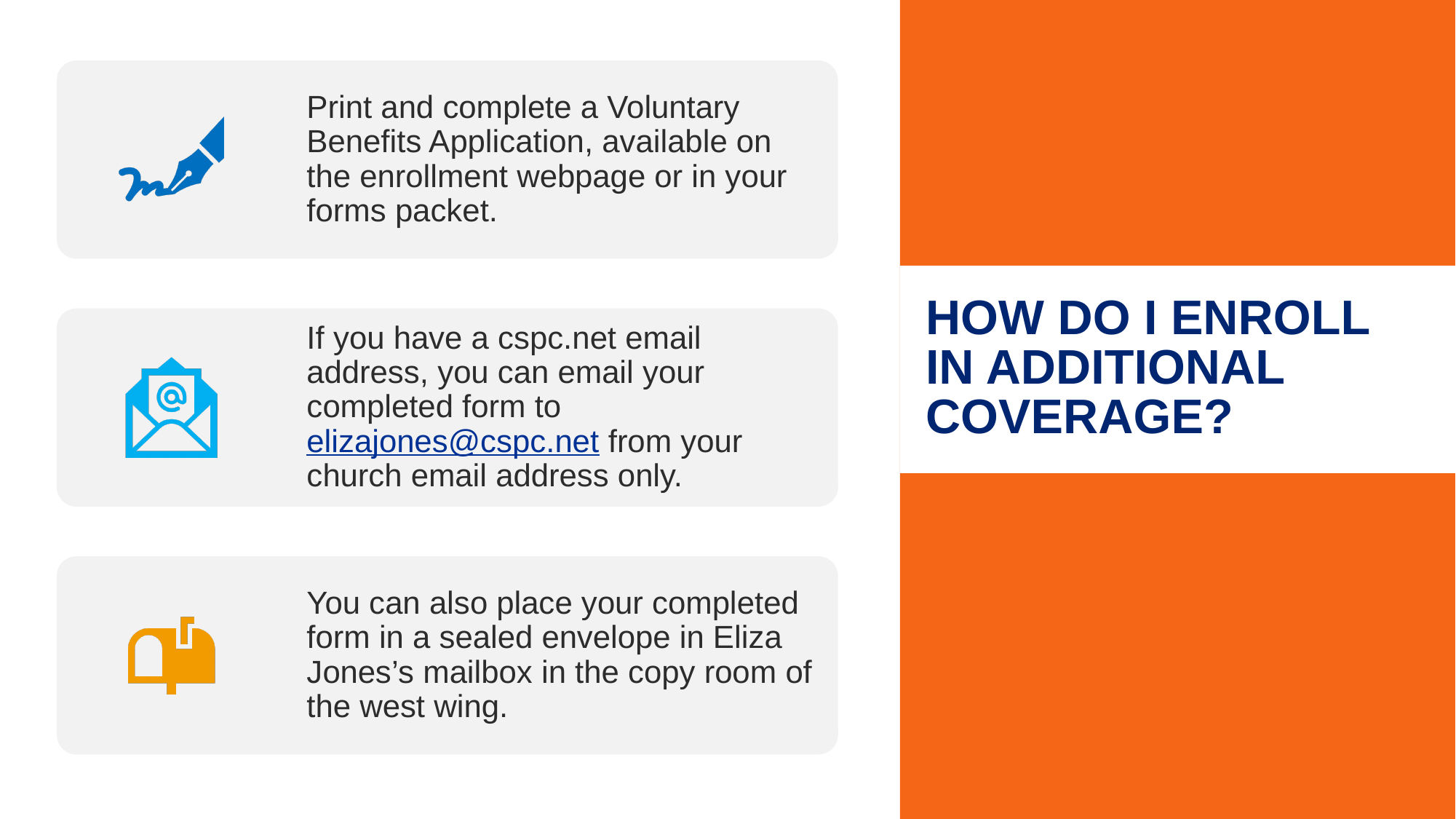

Print and complete a Voluntary Benefits Application, available on the enrollment webpage or in your forms packet.
If you have a cspc.net email address, you can email your completed form to elizajones@cspc.net from your church email address only.
You can also place your completed form in a sealed envelope in Eliza Jones’s mailbox in the copy room of the west wing.

# How do I enroll in additional coverage?